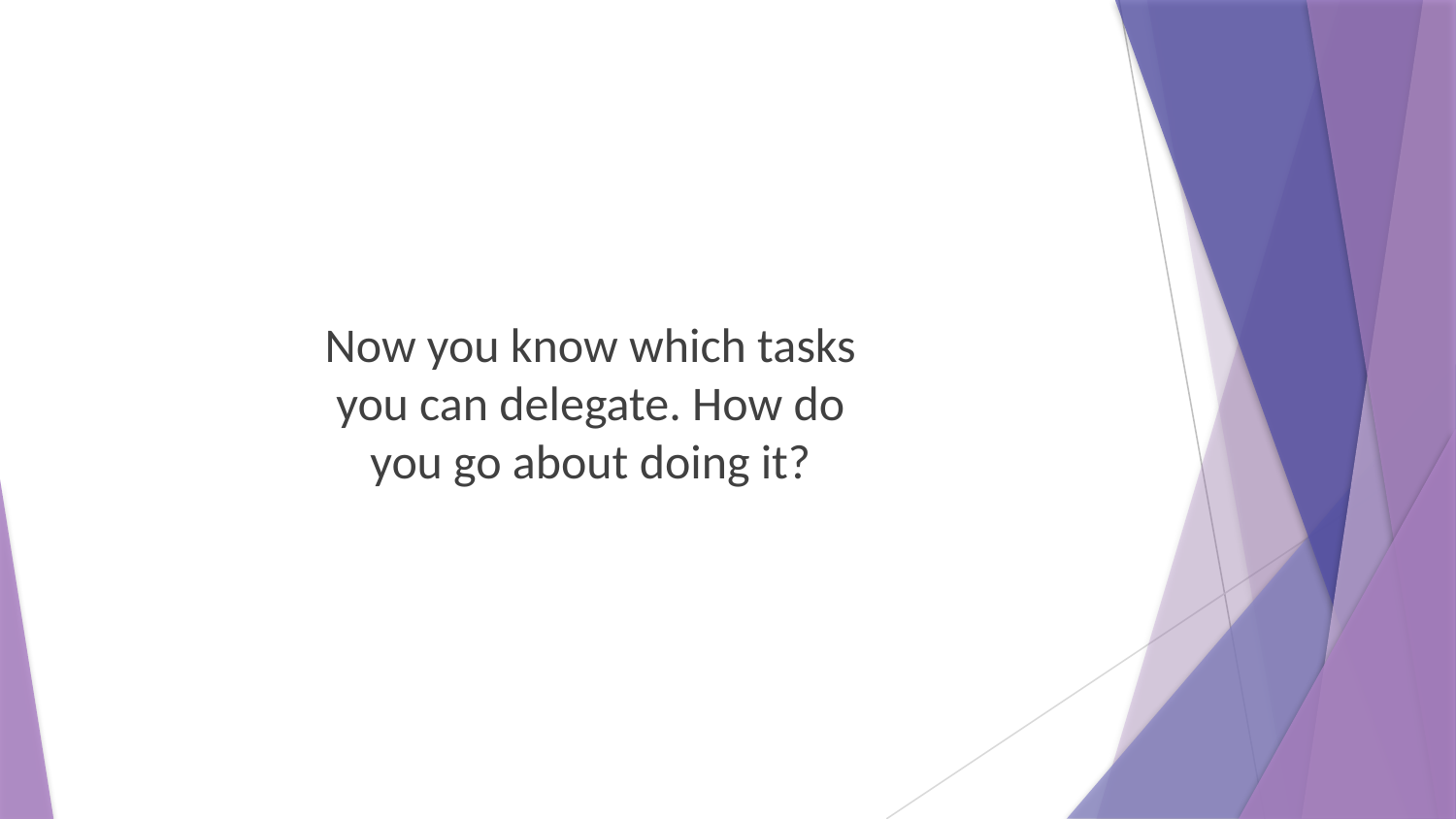

Now you know which tasks you can delegate. How do you go about doing it?